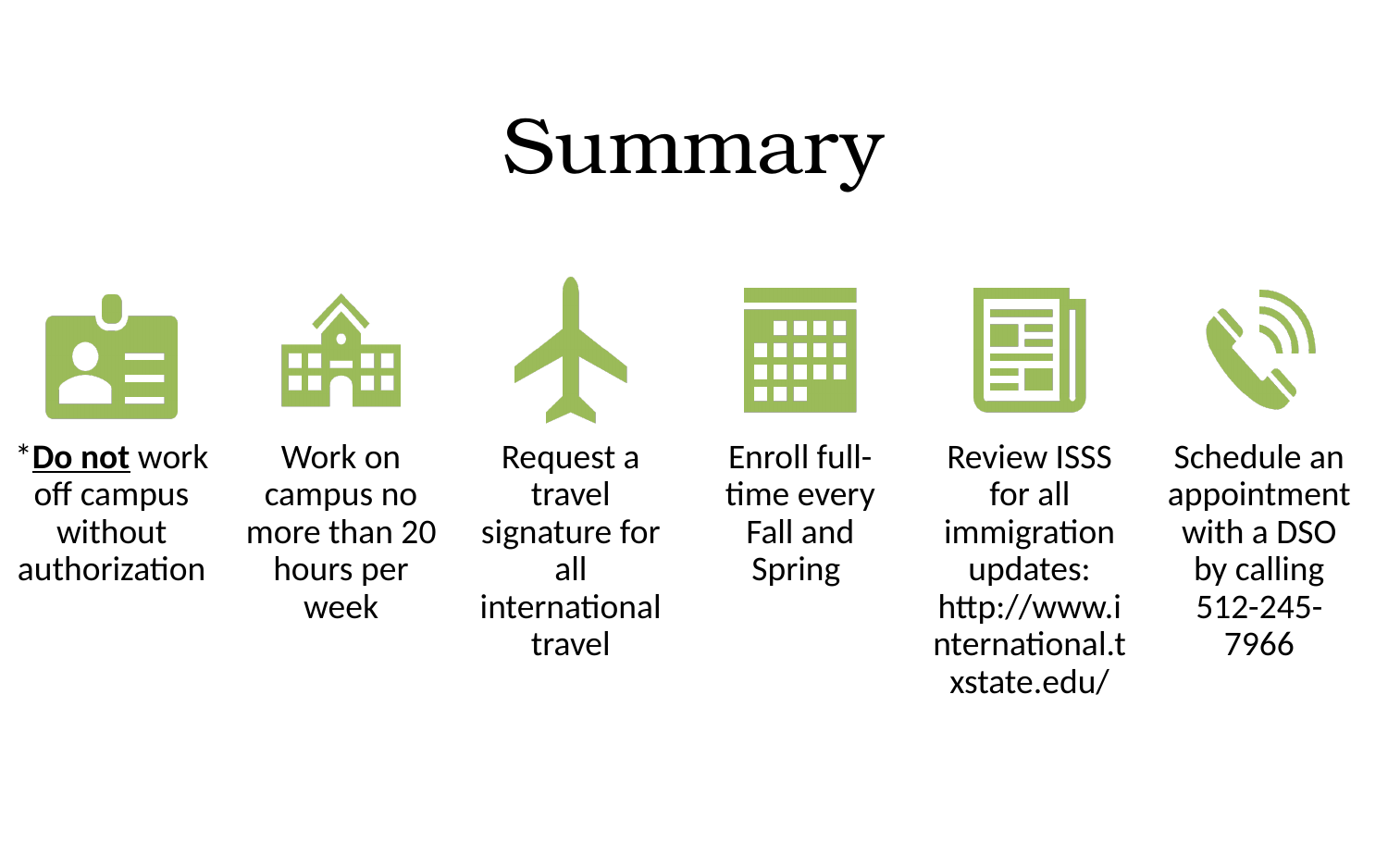

# Summary
*Do not work off campus without authorization
Work on campus no more than 20 hours per week
Request a travel signature for all international travel
Enroll full-time every Fall and Spring
Review ISSS for all immigration updates: http://www.international.txstate.edu/
Schedule an appointment with a DSO by calling 512-245-7966